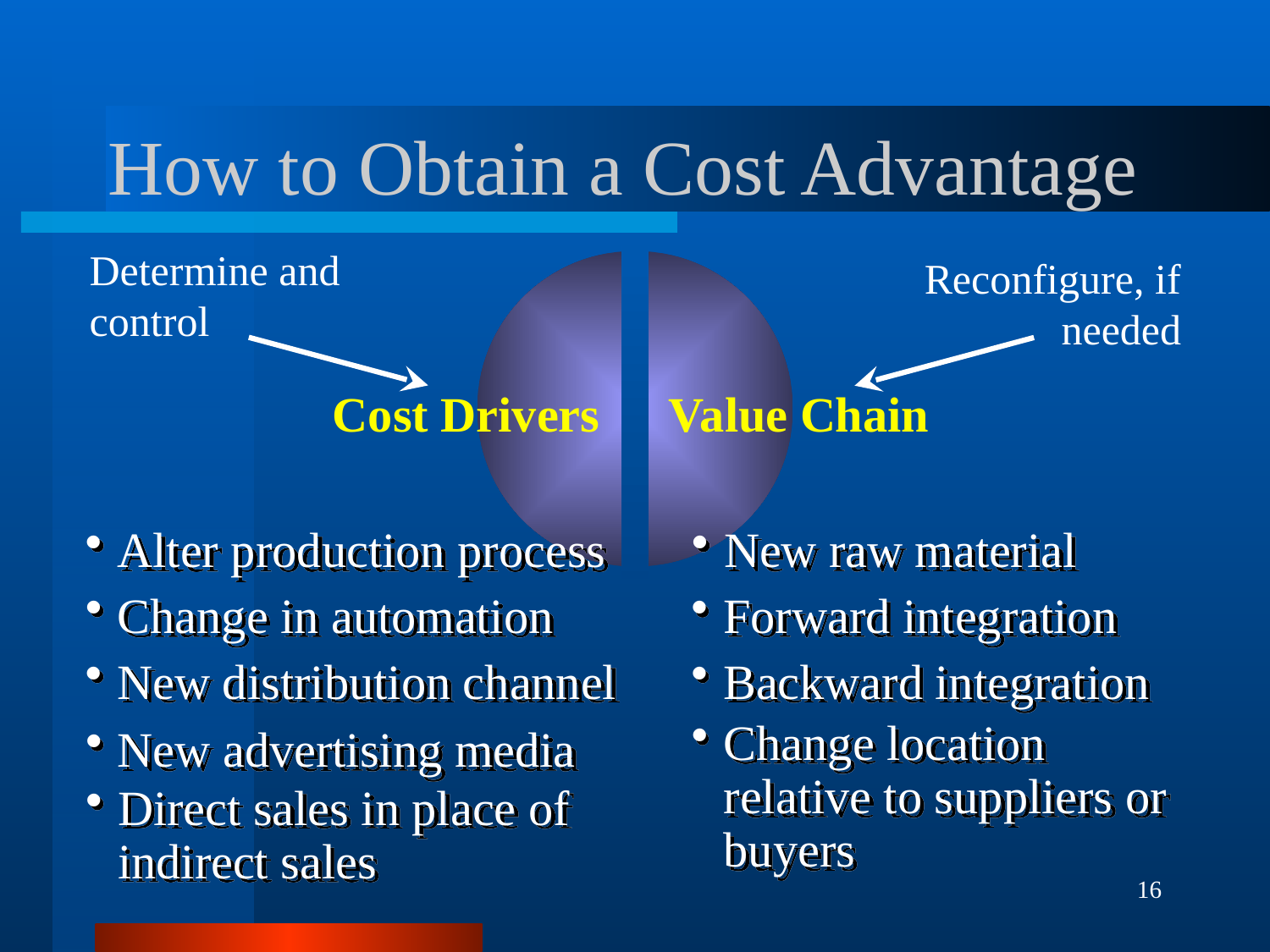

# How to Obtain a Cost Advantage
Determine and control
Reconfigure, if needed

Cost Drivers
Value Chain
Alter production process
New raw material
Change in automation
Forward integration
New distribution channel
Backward integration
New advertising media
Change location relative to suppliers or buyers
Direct sales in place of indirect sales
16